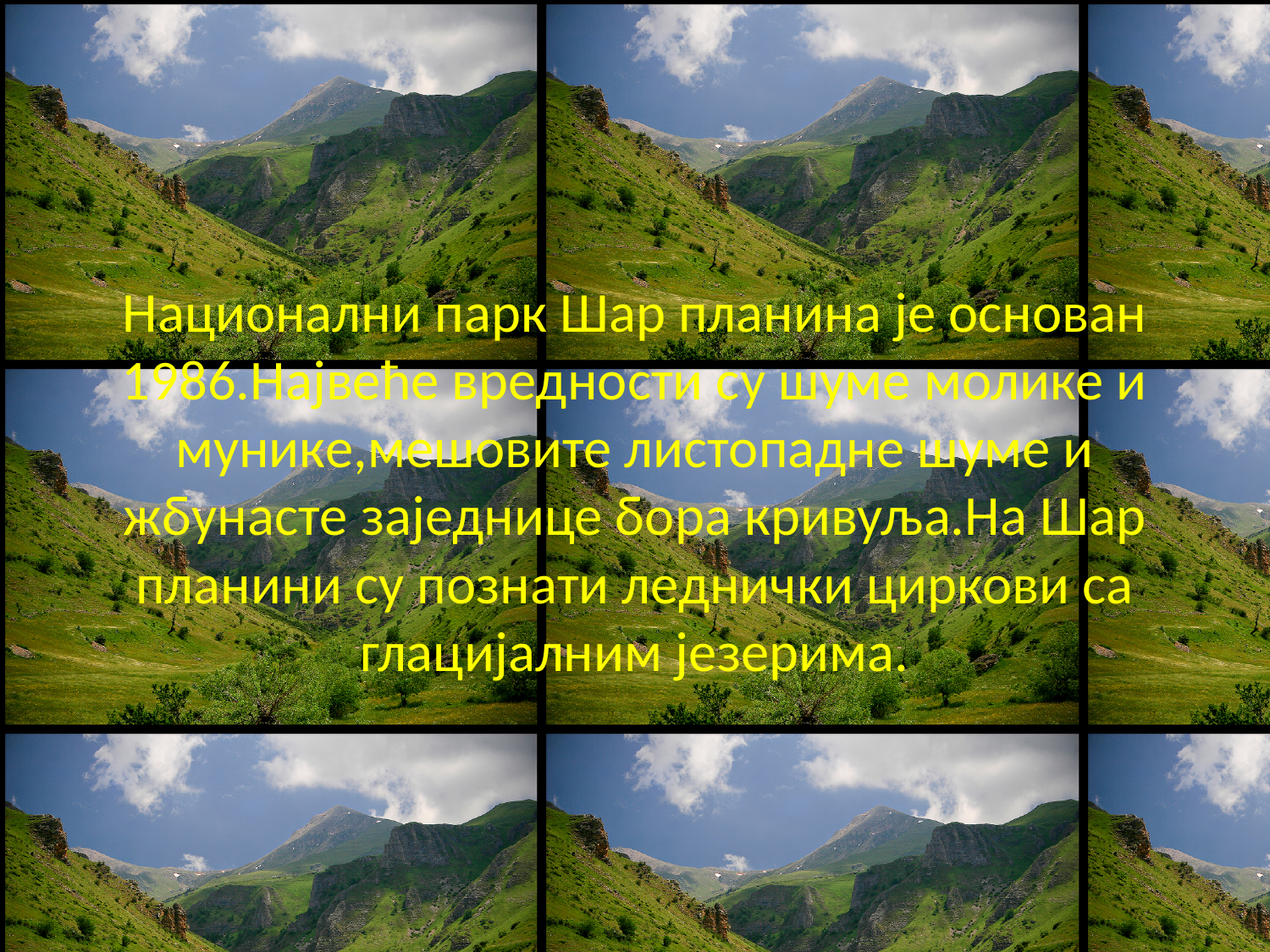

# Национални парк Шар планина је основан 1986.Највеће вредности су шуме молике и мунике,мешовите листопадне шуме и жбунасте заједнице бора кривуља.На Шар планини су познати леднички циркови са глацијалним језерима.